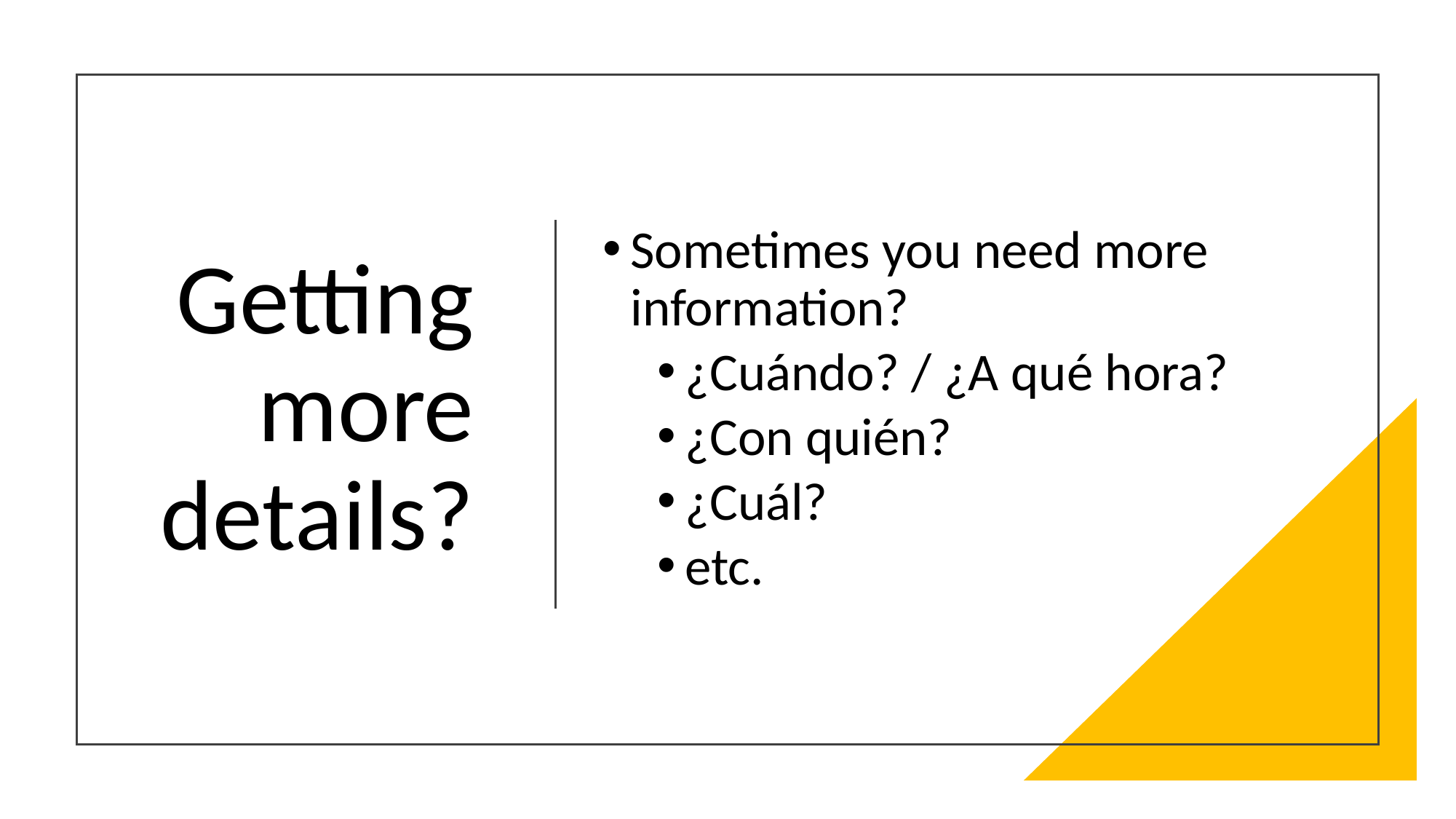

# Getting more details?
Sometimes you need more information?
¿Cuándo? / ¿A qué hora?
¿Con quién?
¿Cuál?
etc.